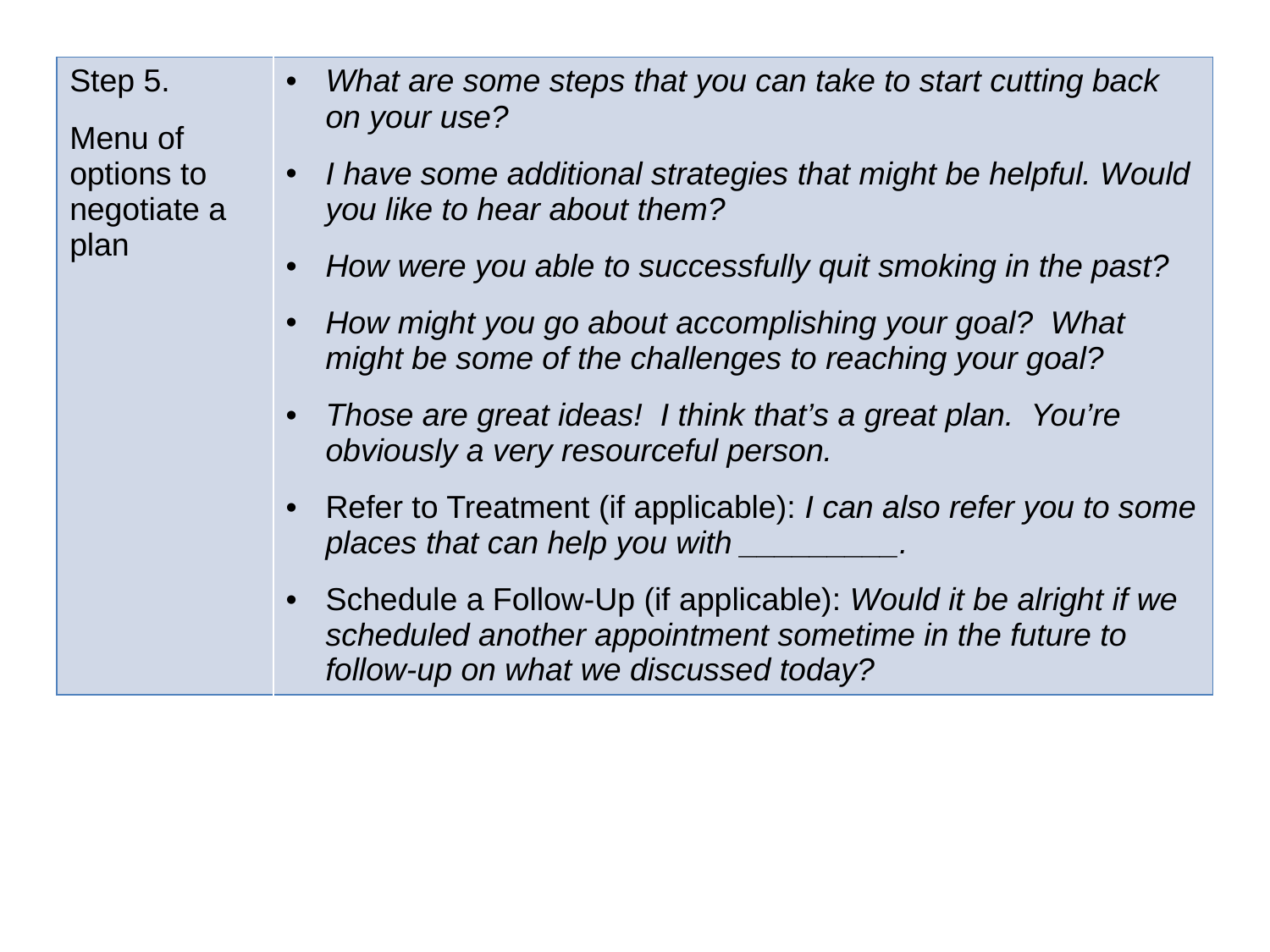

| Step 5. Menu of options to negotiate a plan | What are some steps that you can take to start cutting back on your use? I have some additional strategies that might be helpful. Would you like to hear about them? How were you able to successfully quit smoking in the past? How might you go about accomplishing your goal? What might be some of the challenges to reaching your goal? Those are great ideas! I think that’s a great plan. You’re obviously a very resourceful person. Refer to Treatment (if applicable): I can also refer you to some places that can help you with \_\_\_\_\_\_\_\_\_. Schedule a Follow-Up (if applicable): Would it be alright if we scheduled another appointment sometime in the future to follow-up on what we discussed today? |
| --- | --- |